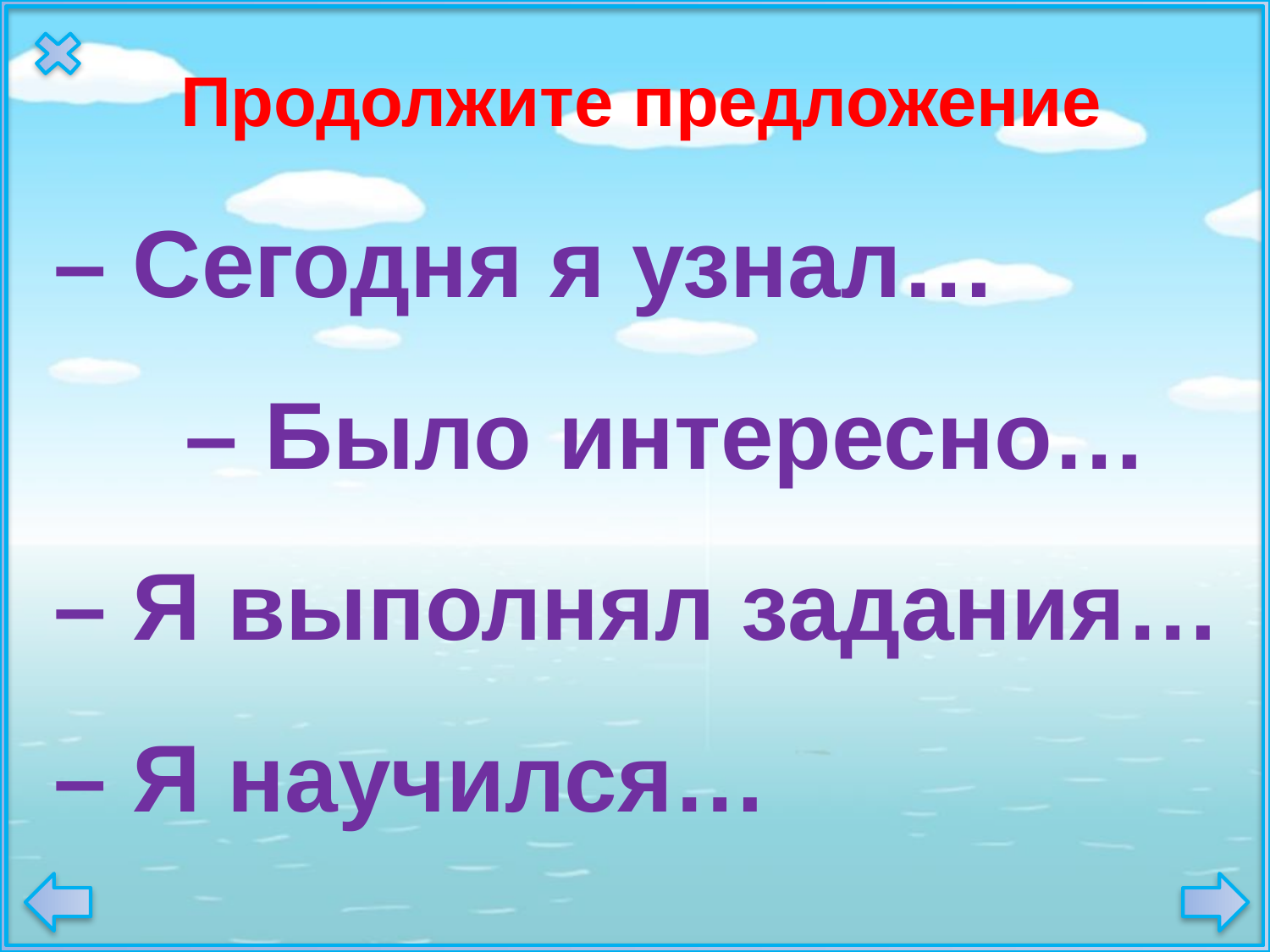

Продолжите предложение
– Сегодня я узнал…               – Было интересно…
– Я выполнял задания…
– Я научился…